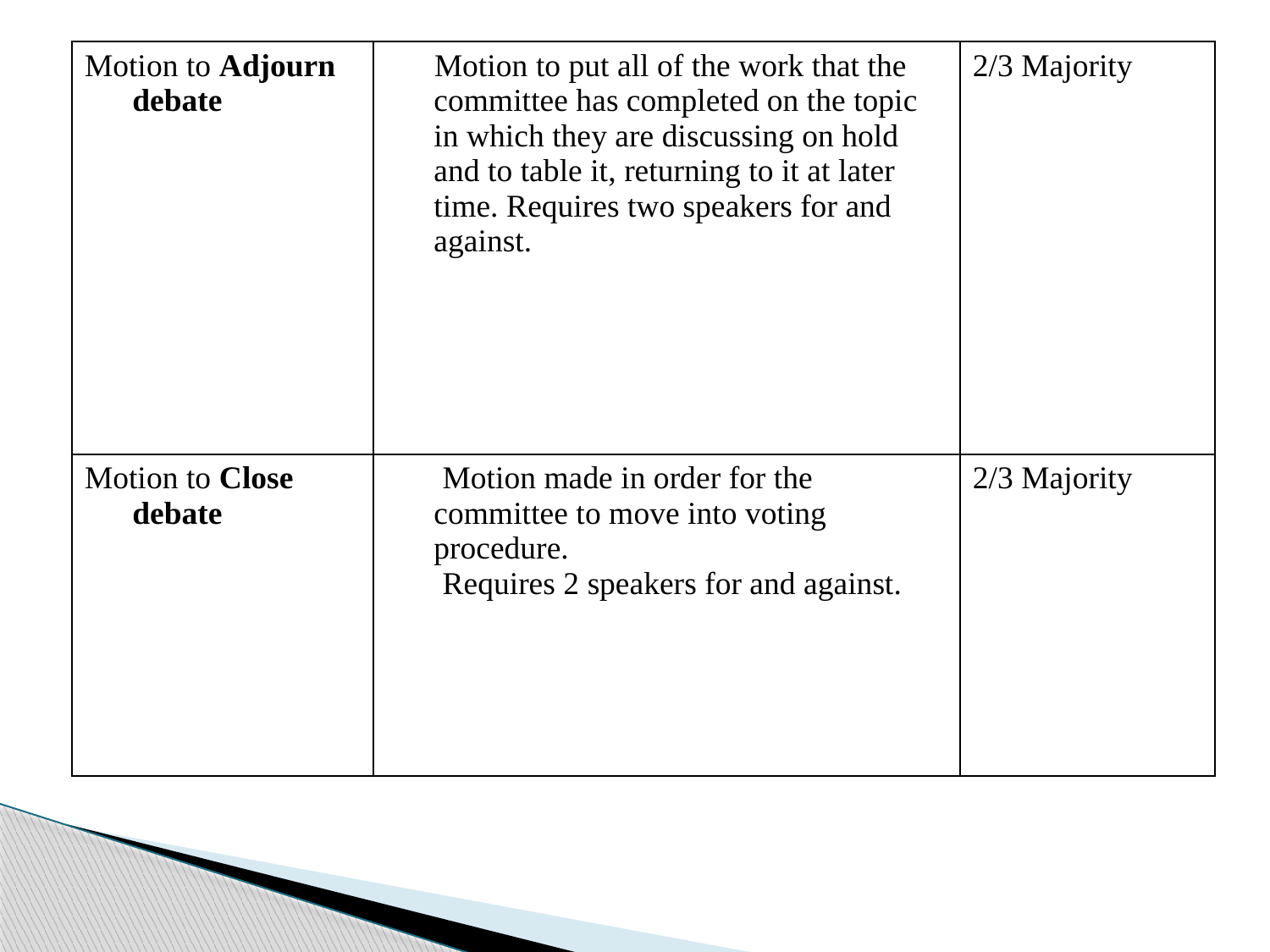

| Motion to Adjourn debate | Motion to put all of the work that the committee has completed on the topic in which they are discussing on hold and to table it, returning to it at later time. Requires two speakers for and against. | 2/3 Majority |
| --- | --- | --- |
| Motion to Close debate | Motion made in order for the committee to move into voting procedure. Requires 2 speakers for and against. | 2/3 Majority |